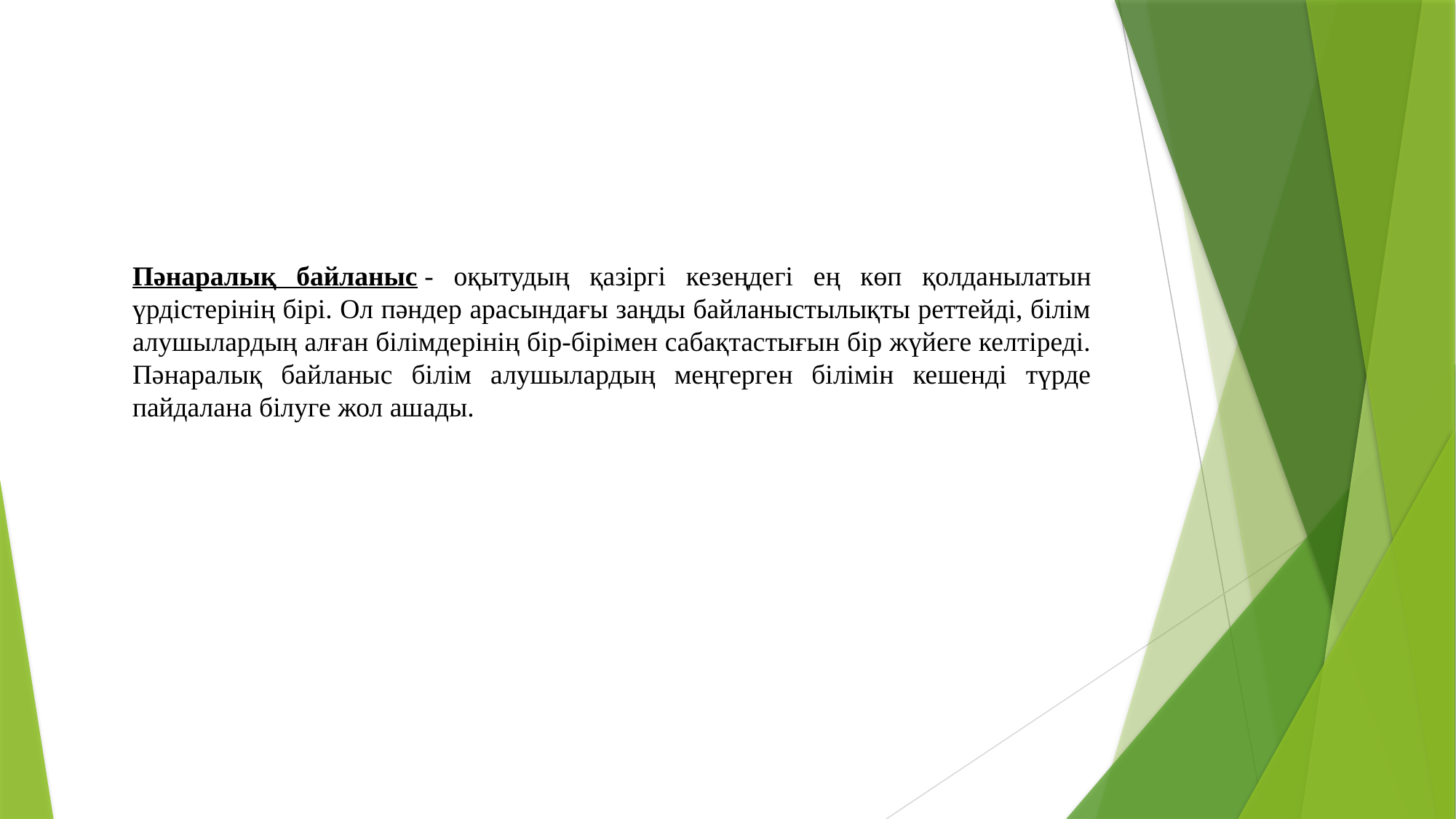

Пәнаралық байланыс - оқытудың қазіргі кезеңдегі ең көп қолданылатын үрдістерінің бірі. Ол пәндер арасындағы заңды байланыстылықты реттейді, білім алушылардың алған білімдерінің бір-бірімен сабақтастығын бір жүйеге келтіреді. Пәнаралық байланыс білім алушылардың меңгерген білімін кешенді түрде пайдалана білуге жол ашады.